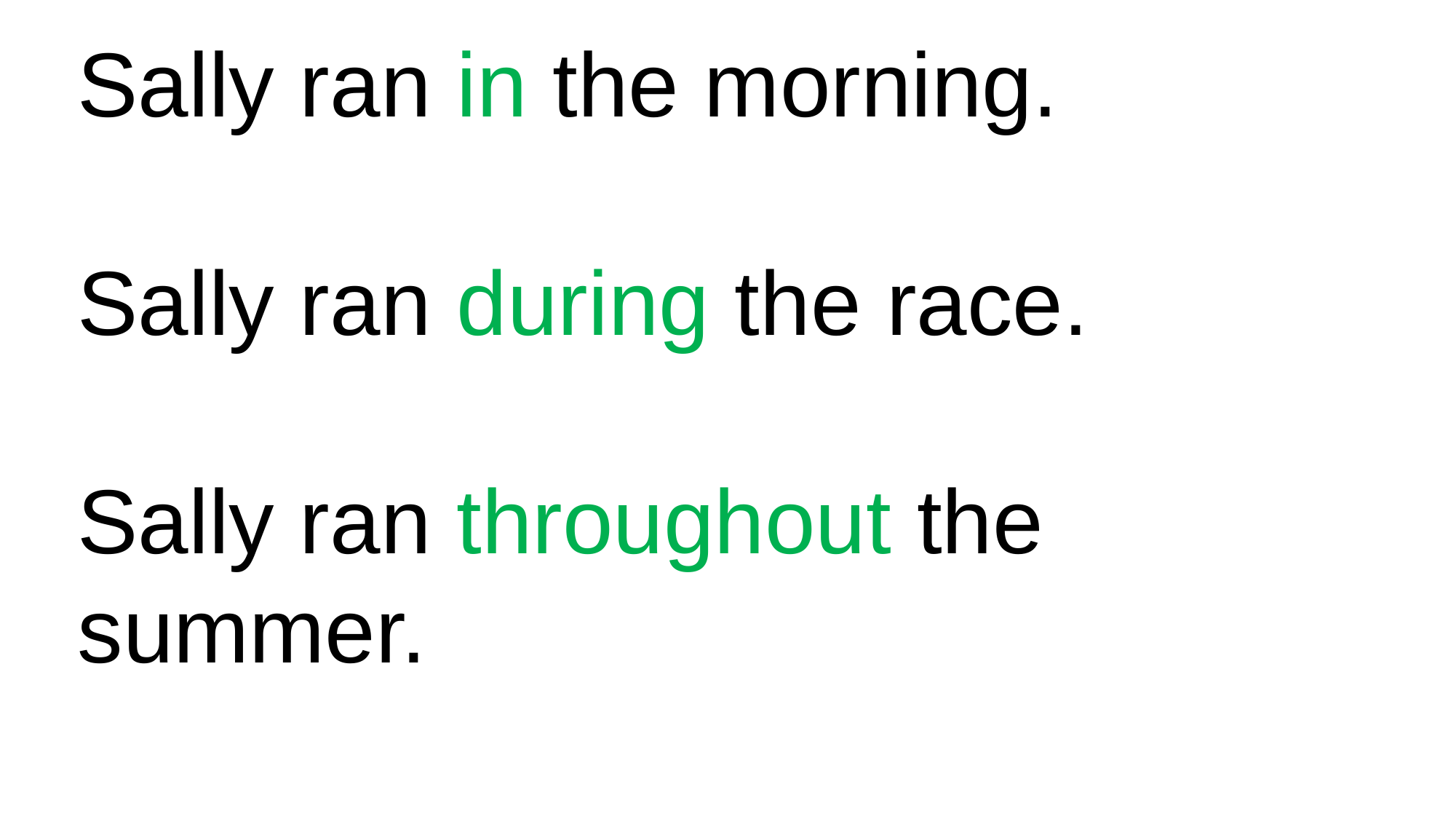

Sally ran in the morning.

Sally ran during the race.

Sally ran throughout the summer.